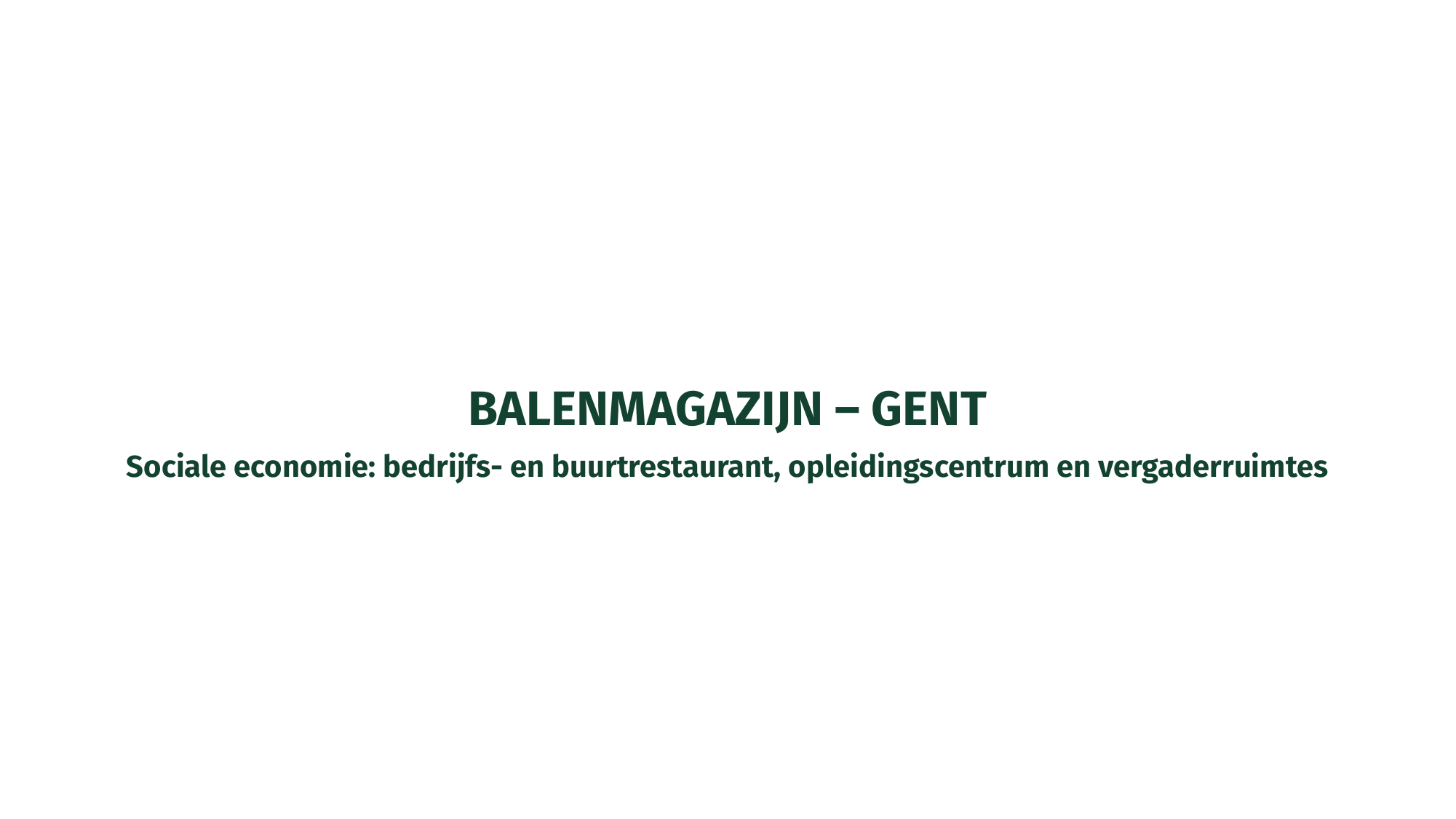

BALENMAGAZIJN – GENT
Sociale economie: bedrijfs- en buurtrestaurant, opleidingscentrum en vergaderruimtes